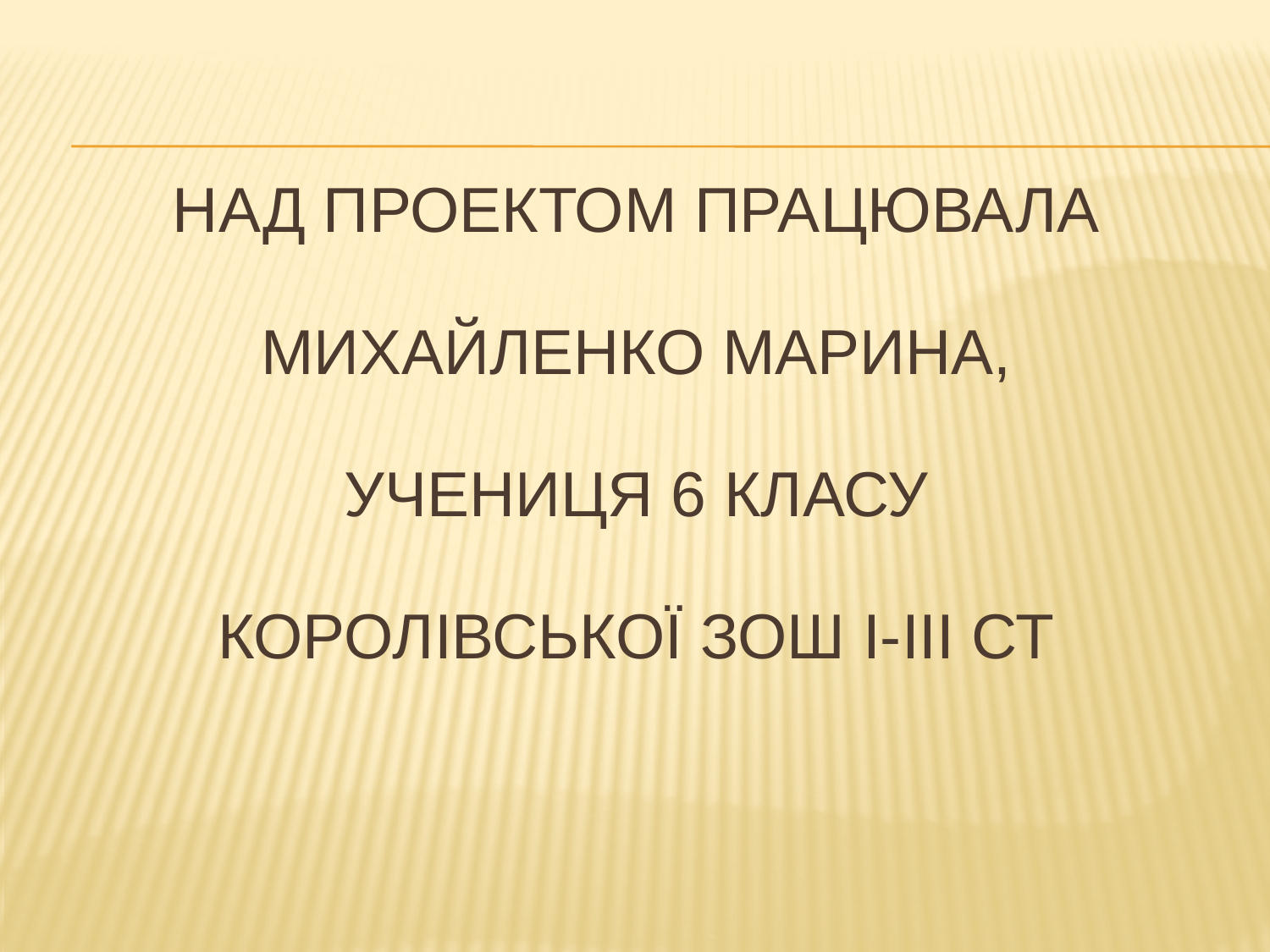

# Над проектом працювала Михайленко Марина, учениця 6 класу Королівської зош і-ііі ст